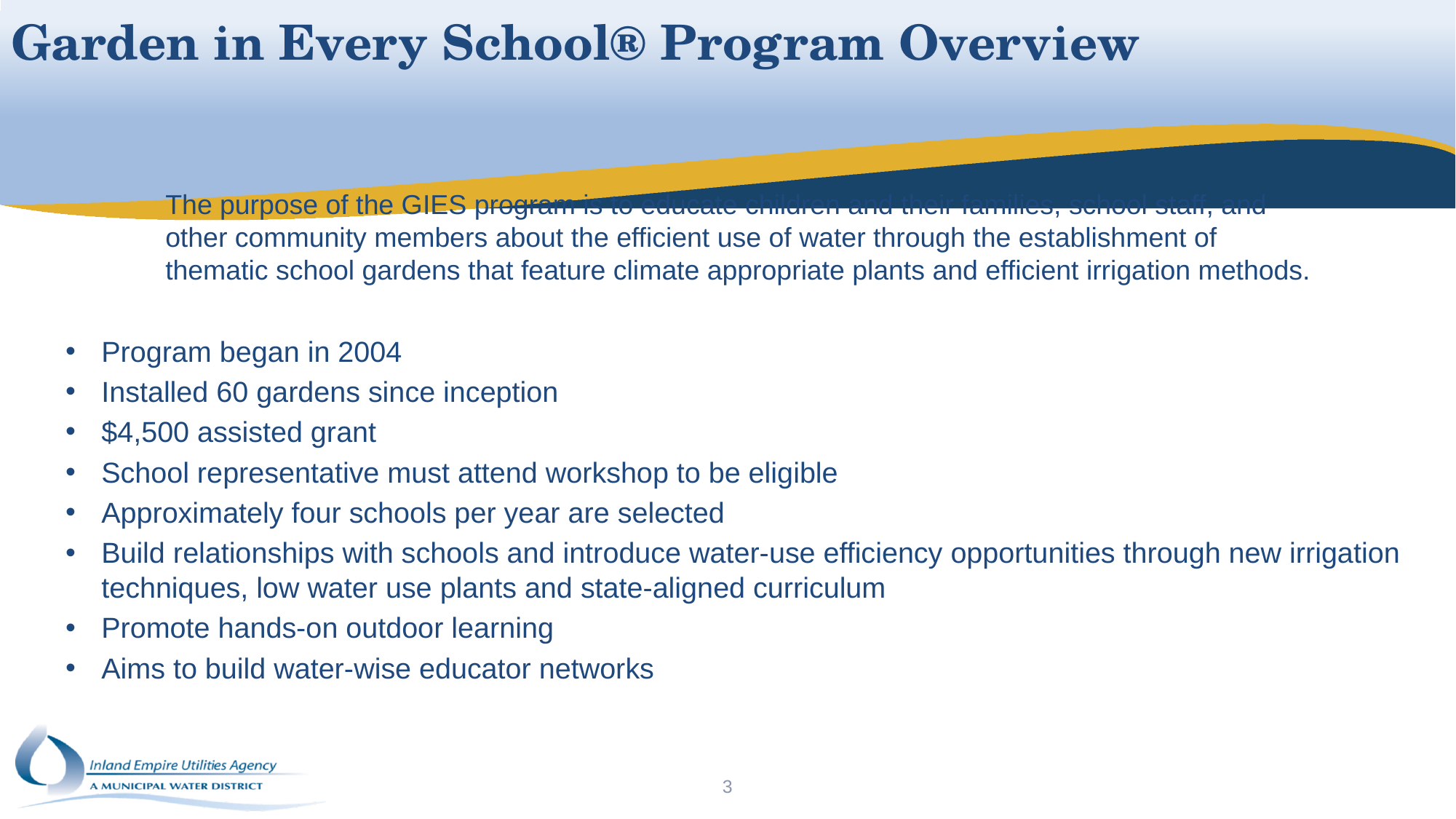

# Garden in Every School® Program Overview
The purpose of the GIES program is to educate children and their families, school staff, and other community members about the efficient use of water through the establishment of thematic school gardens that feature climate appropriate plants and efficient irrigation methods.
Program began in 2004
Installed 60 gardens since inception
$4,500 assisted grant
School representative must attend workshop to be eligible
Approximately four schools per year are selected
Build relationships with schools and introduce water-use efficiency opportunities through new irrigation techniques, low water use plants and state-aligned curriculum
Promote hands-on outdoor learning
Aims to build water-wise educator networks

3